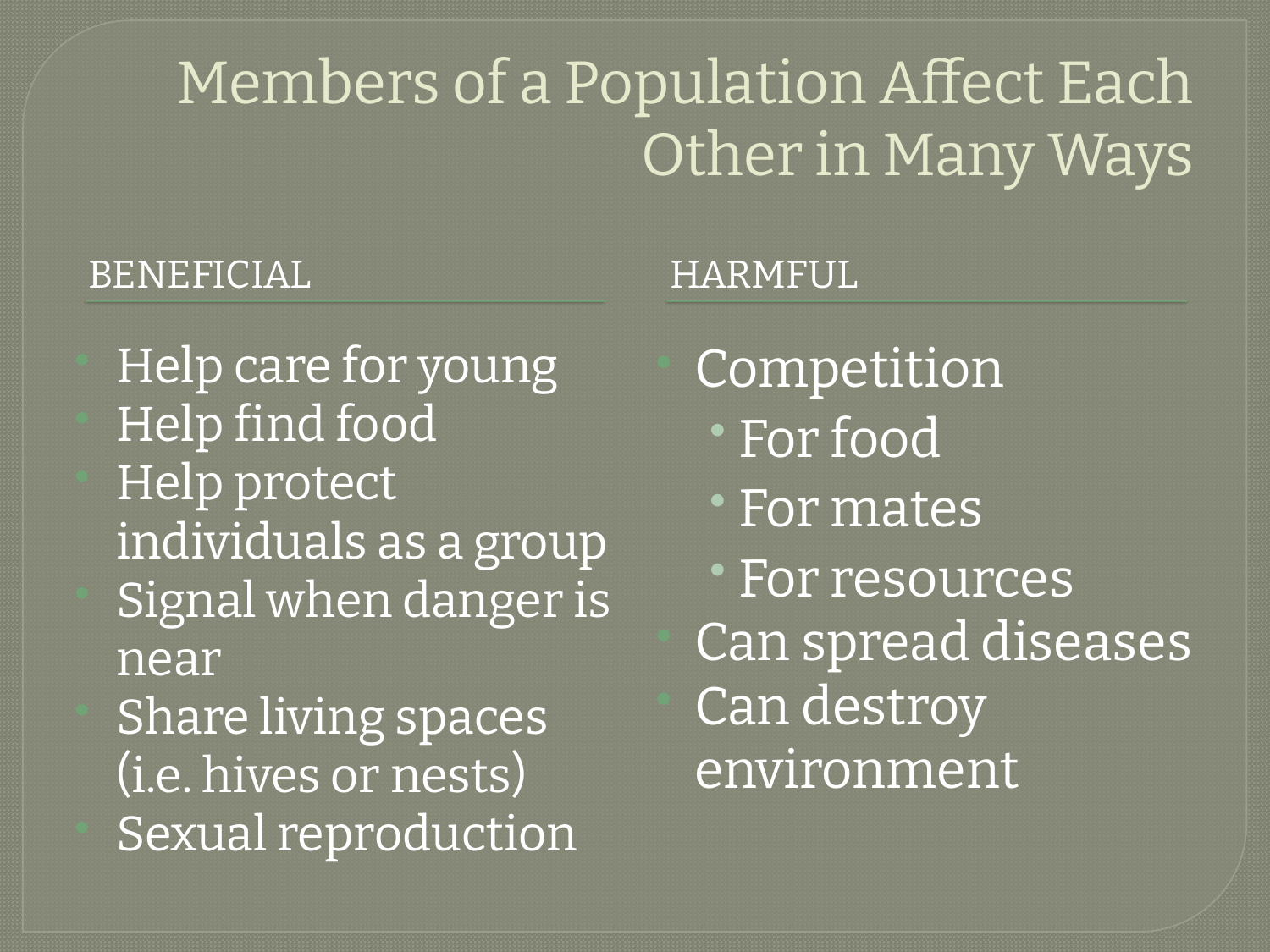

# Members of a Population Affect Each Other in Many Ways
Beneficial
Harmful
Help care for young
Help find food
Help protect individuals as a group
Signal when danger is near
Share living spaces (i.e. hives or nests)
Sexual reproduction
Competition
For food
For mates
For resources
Can spread diseases
Can destroy environment